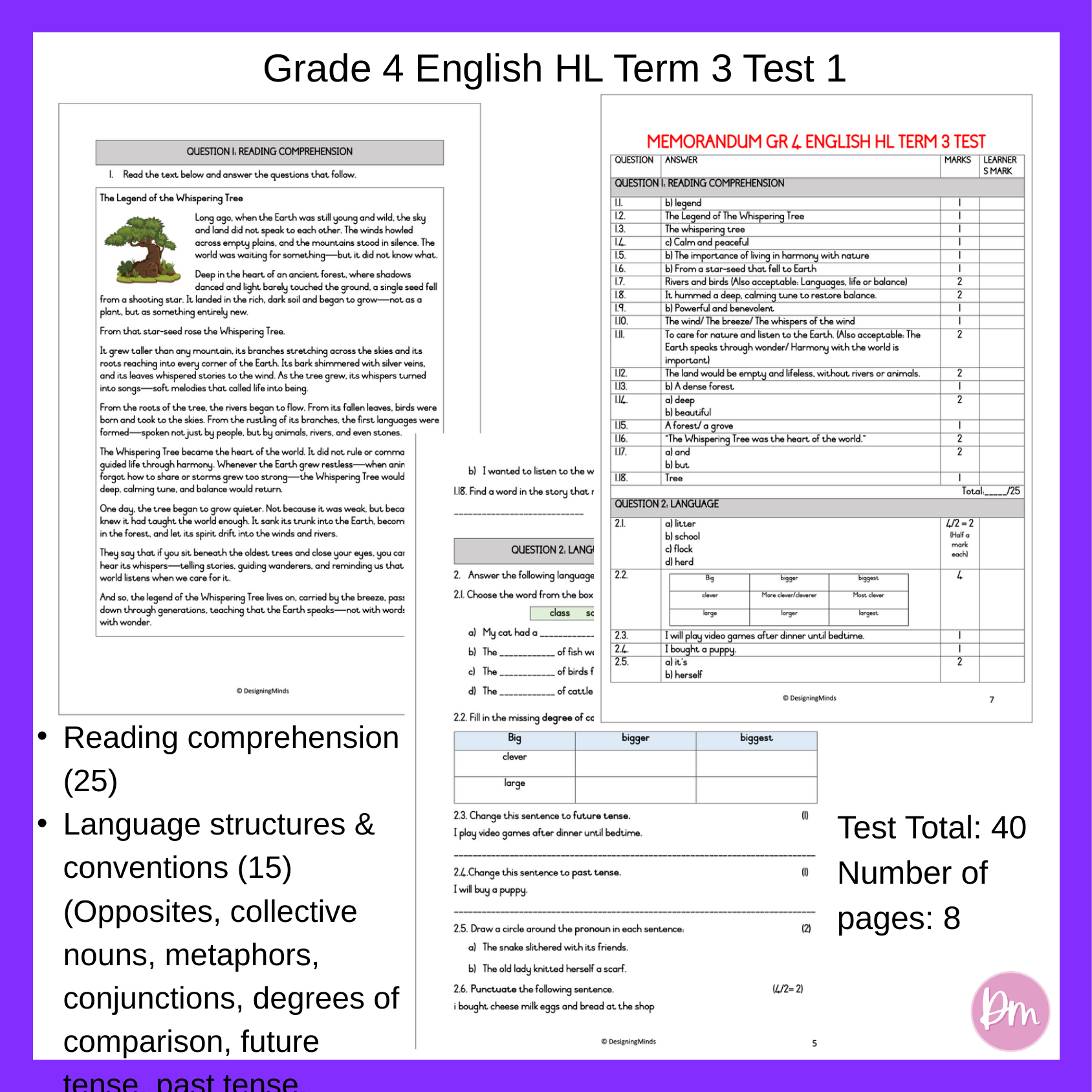

Grade 4 English HL Term 3 Test 1

Reading comprehension (25)
Language structures & conventions (15) (Opposites, collective nouns, metaphors, conjunctions, degrees of comparison, future tense, past tense, pronouns, prepositions, complex sentences, punctuation)

Test Total: 40
Number of pages: 8